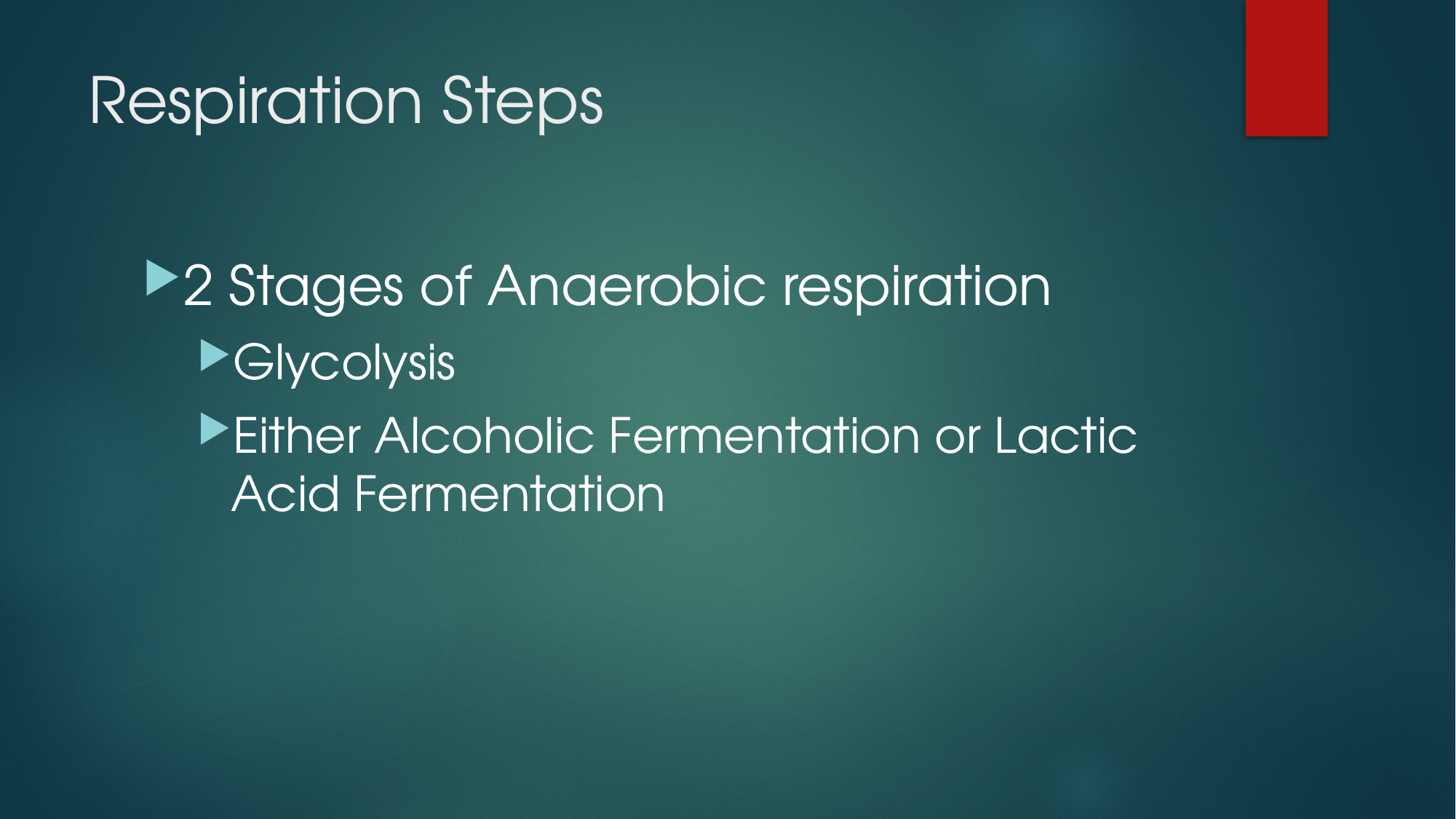

# Respiration Steps
2 Stages of Anaerobic respiration
Glycolysis
Either Alcoholic Fermentation or Lactic Acid Fermentation